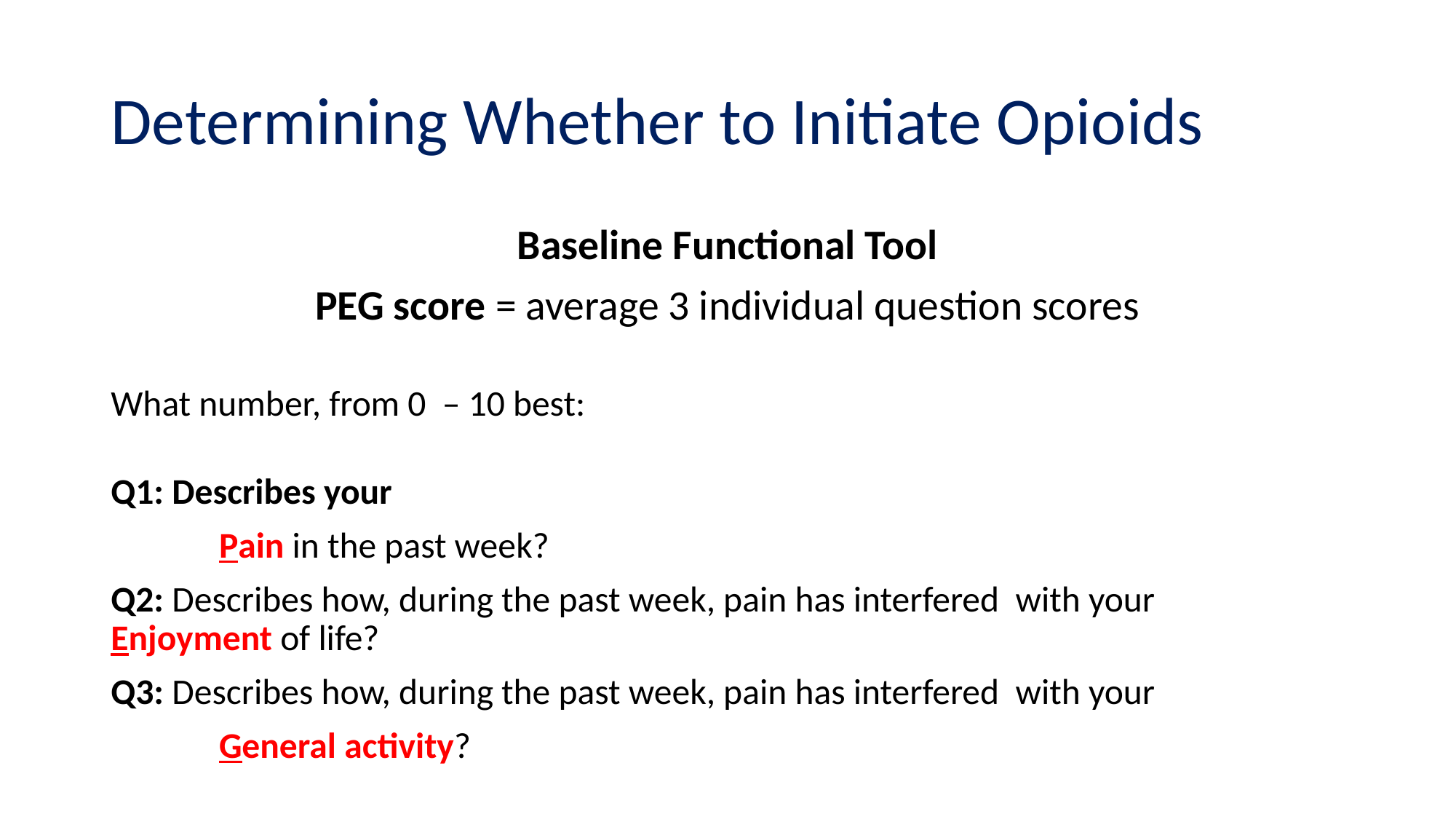

# Determining Whether to Initiate Opioids
Baseline Functional Tool
PEG score = average 3 individual question scores

What number, from 0  – 10 best:

Q1: Describes your
	Pain in the past week?
Q2: Describes how, during the past week, pain has interfered  with your         	Enjoyment of life?
Q3: Describes how, during the past week, pain has interfered  with your
	General activity?